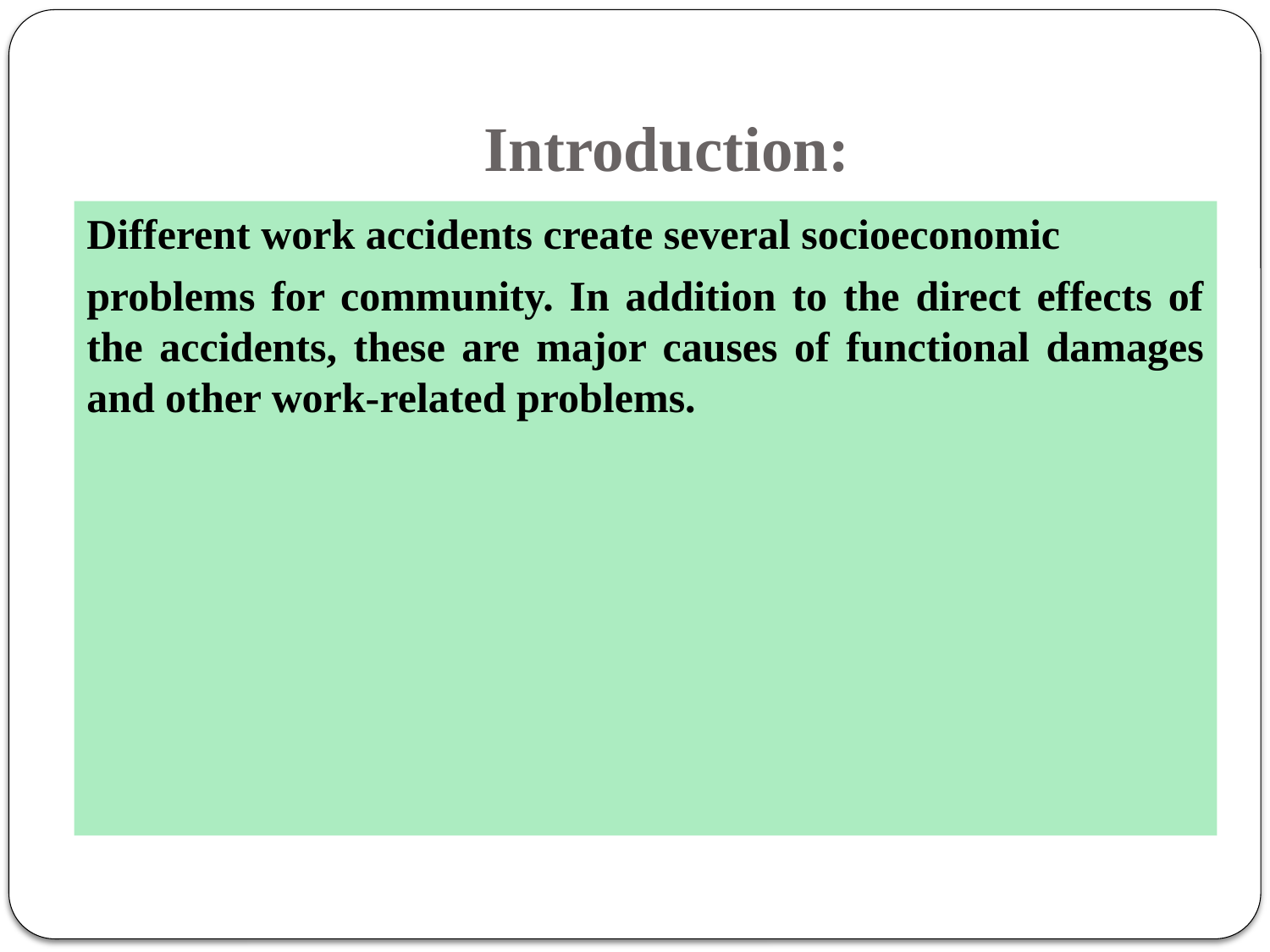

# Introduction:
Different work accidents create several socioeconomic
problems for community. In addition to the direct effects of the accidents, these are major causes of functional damages and other work-related problems.